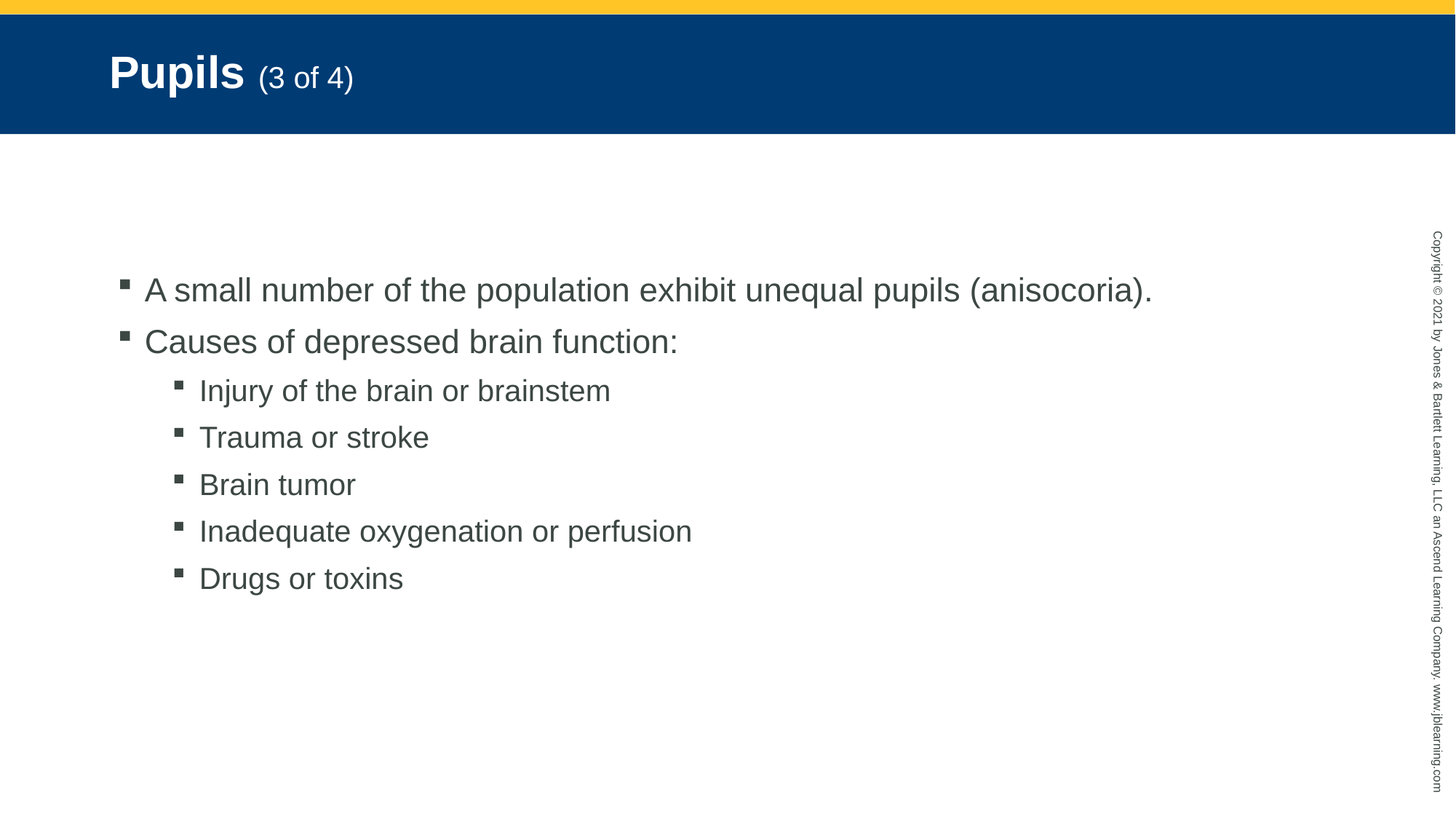

# Pupils (3 of 4)
A small number of the population exhibit unequal pupils (anisocoria).
Causes of depressed brain function:
Injury of the brain or brainstem
Trauma or stroke
Brain tumor
Inadequate oxygenation or perfusion
Drugs or toxins